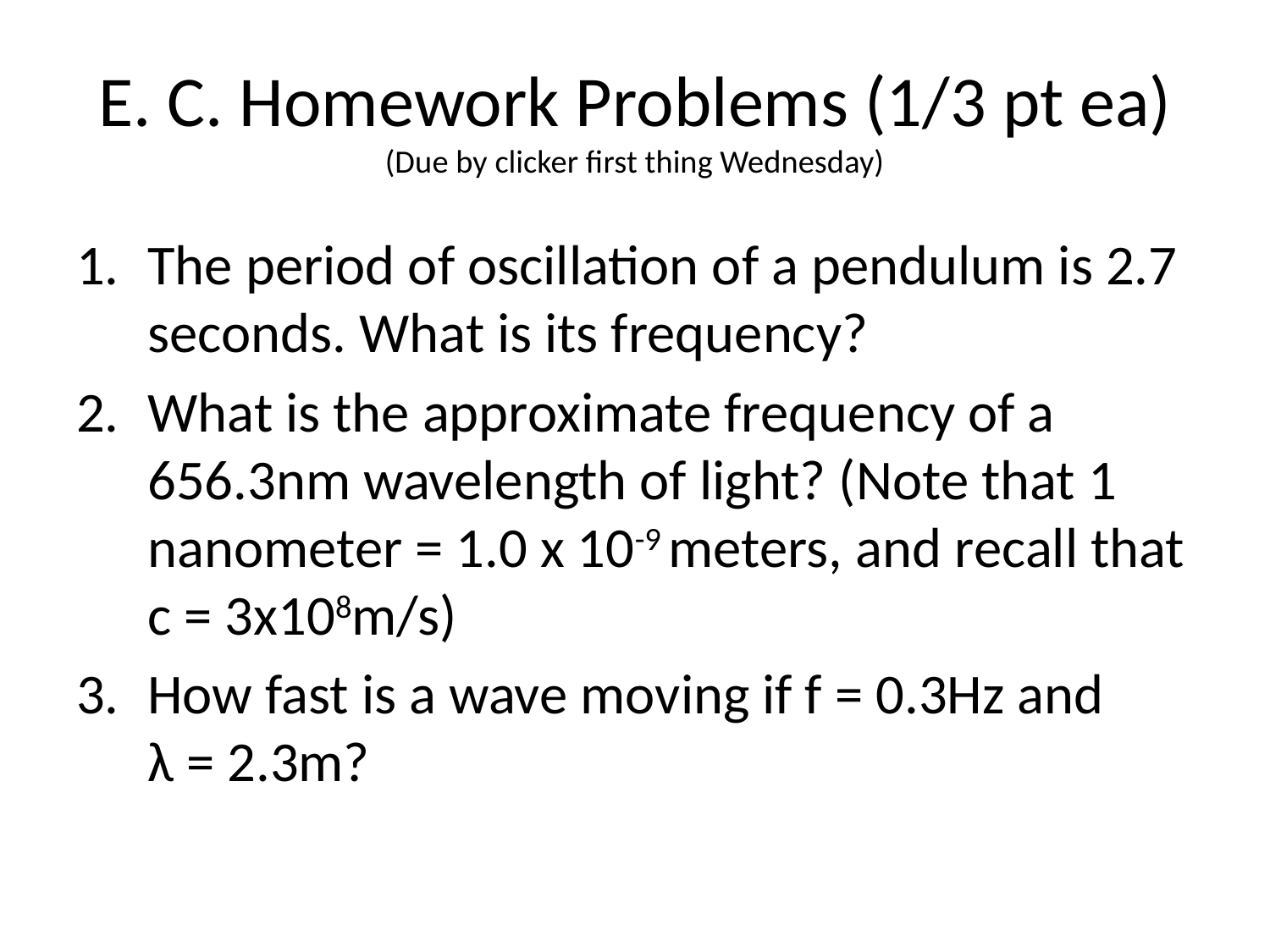

# E. C. Homework Problems (1/3 pt ea) (Due by clicker first thing Wednesday)
The period of oscillation of a pendulum is 2.7 seconds. What is its frequency?
What is the approximate frequency of a 656.3nm wavelength of light? (Note that 1 nanometer = 1.0 x 10-9 meters, and recall that c = 3x108m/s)
How fast is a wave moving if f = 0.3Hz and       λ = 2.3m?